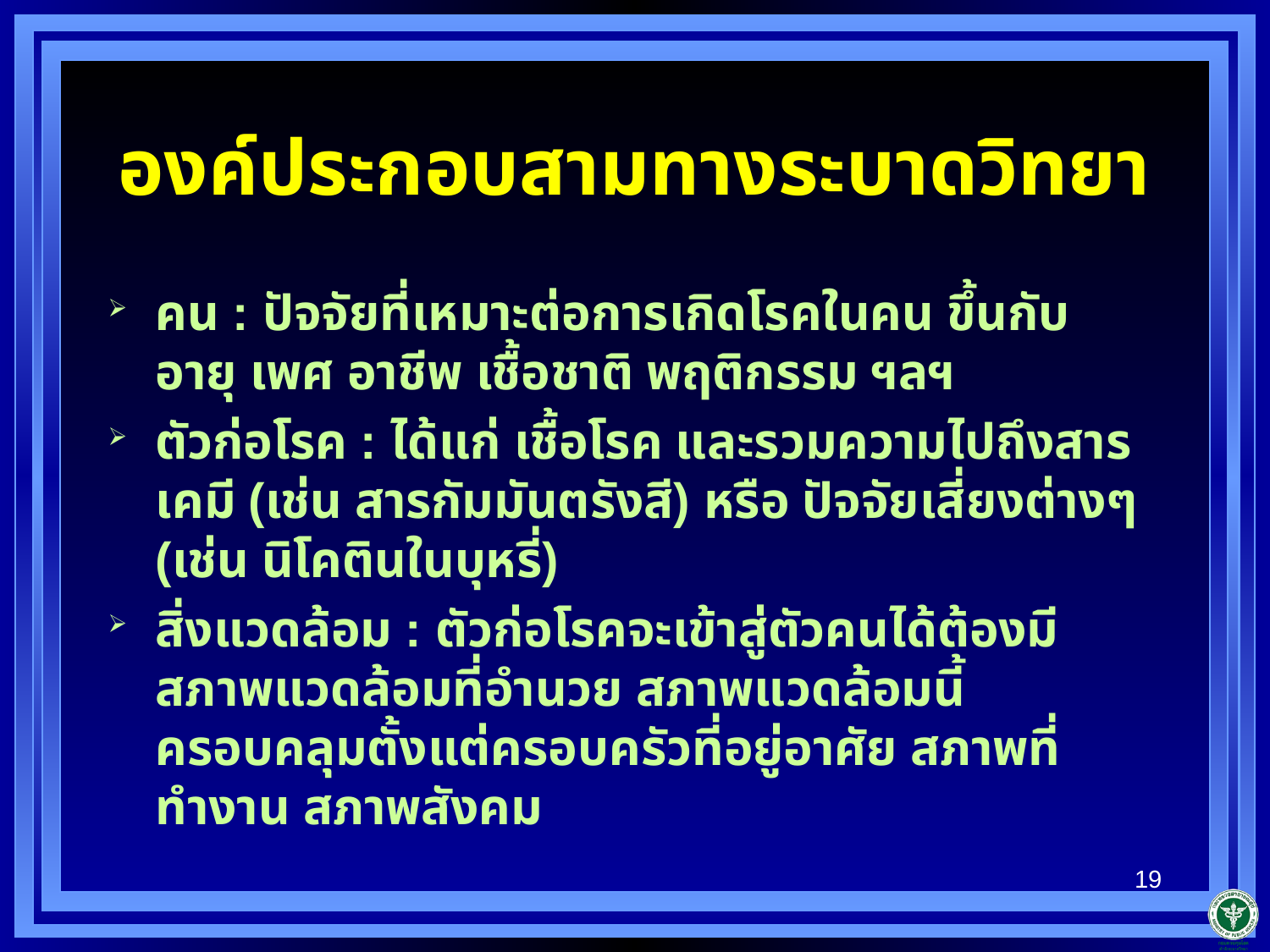

# องค์ประกอบสามทางระบาดวิทยา
คน : ปัจจัยที่เหมาะต่อการเกิดโรคในคน ขึ้นกับอายุ เพศ อาชีพ เชื้อชาติ พฤติกรรม ฯลฯ
ตัวก่อโรค : ได้แก่ เชื้อโรค และรวมความไปถึงสารเคมี (เช่น สารกัมมันตรังสี) หรือ ปัจจัยเสี่ยงต่างๆ (เช่น นิโคตินในบุหรี่)
สิ่งแวดล้อม : ตัวก่อโรคจะเข้าสู่ตัวคนได้ต้องมีสภาพแวดล้อมที่อำนวย สภาพแวดล้อมนี้ครอบคลุมตั้งแต่ครอบครัวที่อยู่อาศัย สภาพที่ทำงาน สภาพสังคม
19